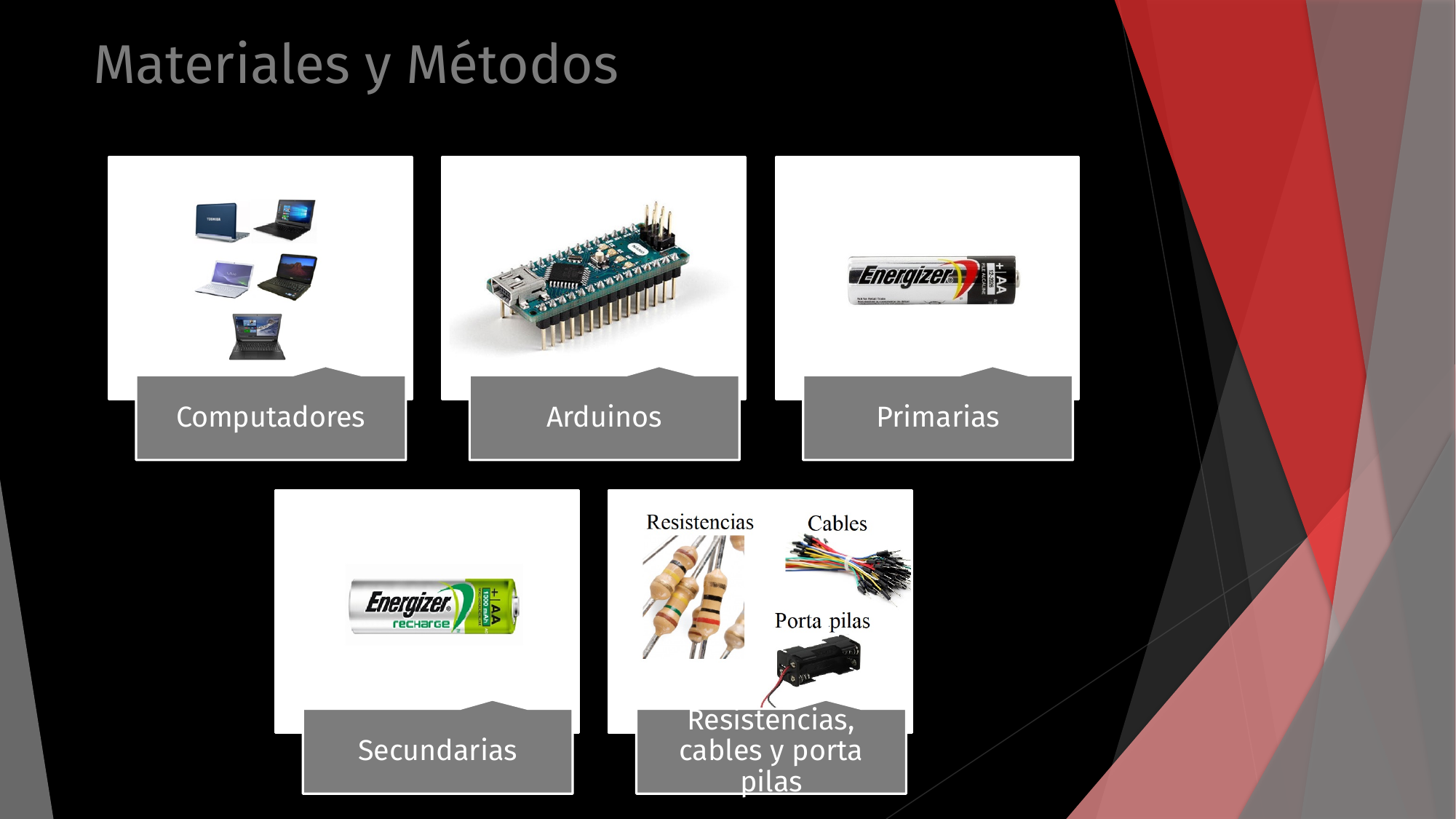

# Materiales y Métodos
Computadores
Arduinos
Primarias
Secundarias
Resistencias, cables y porta pilas